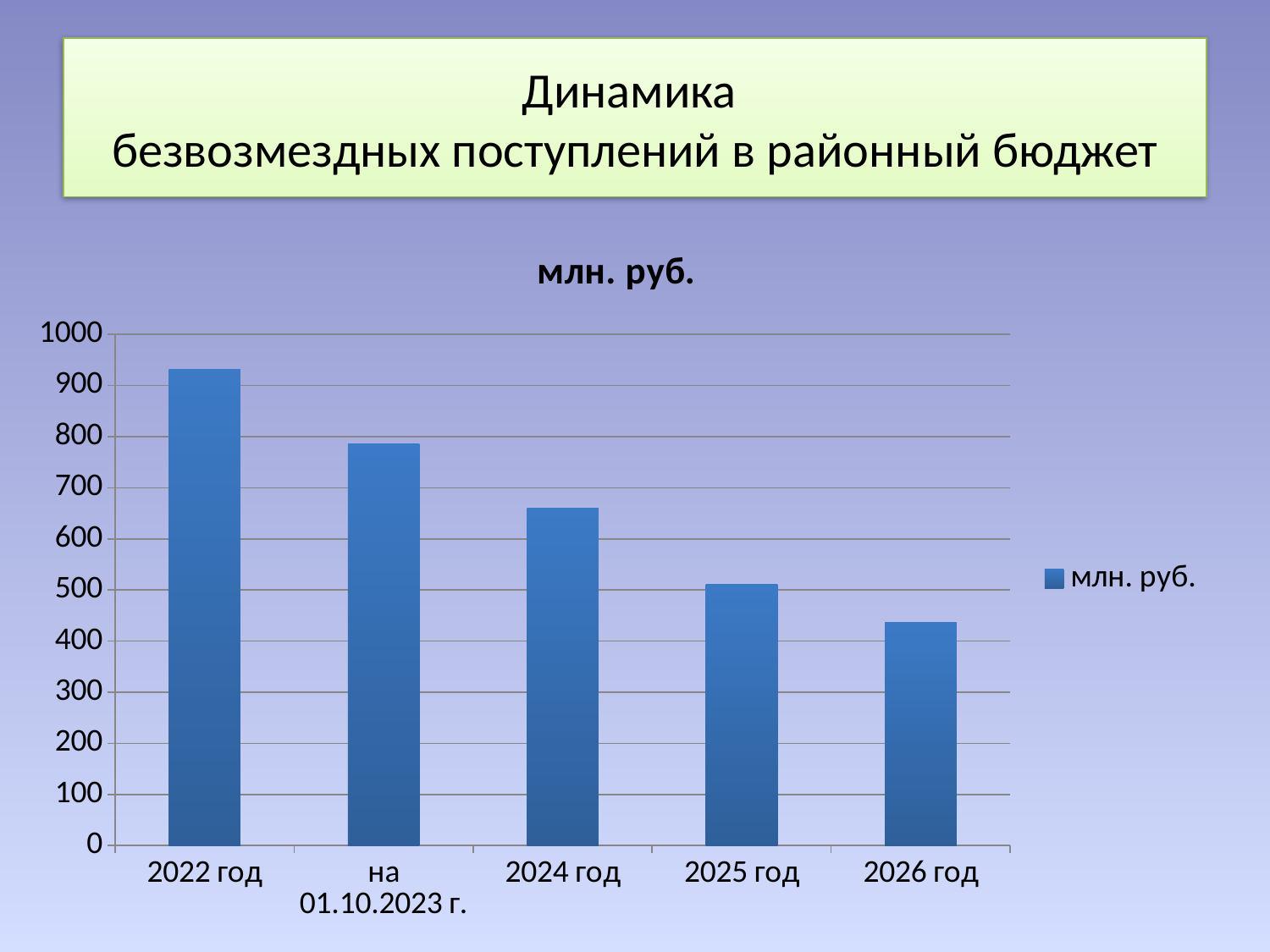

# Динамика безвозмездных поступлений в районный бюджет

### Chart:

| Category | млн. руб. |
|---|---|
| 2022 год | 931.9 |
| на 01.10.2023 г. | 785.5 |
| 2024 год | 659.4 |
| 2025 год | 511.0 |
| 2026 год | 437.0 |